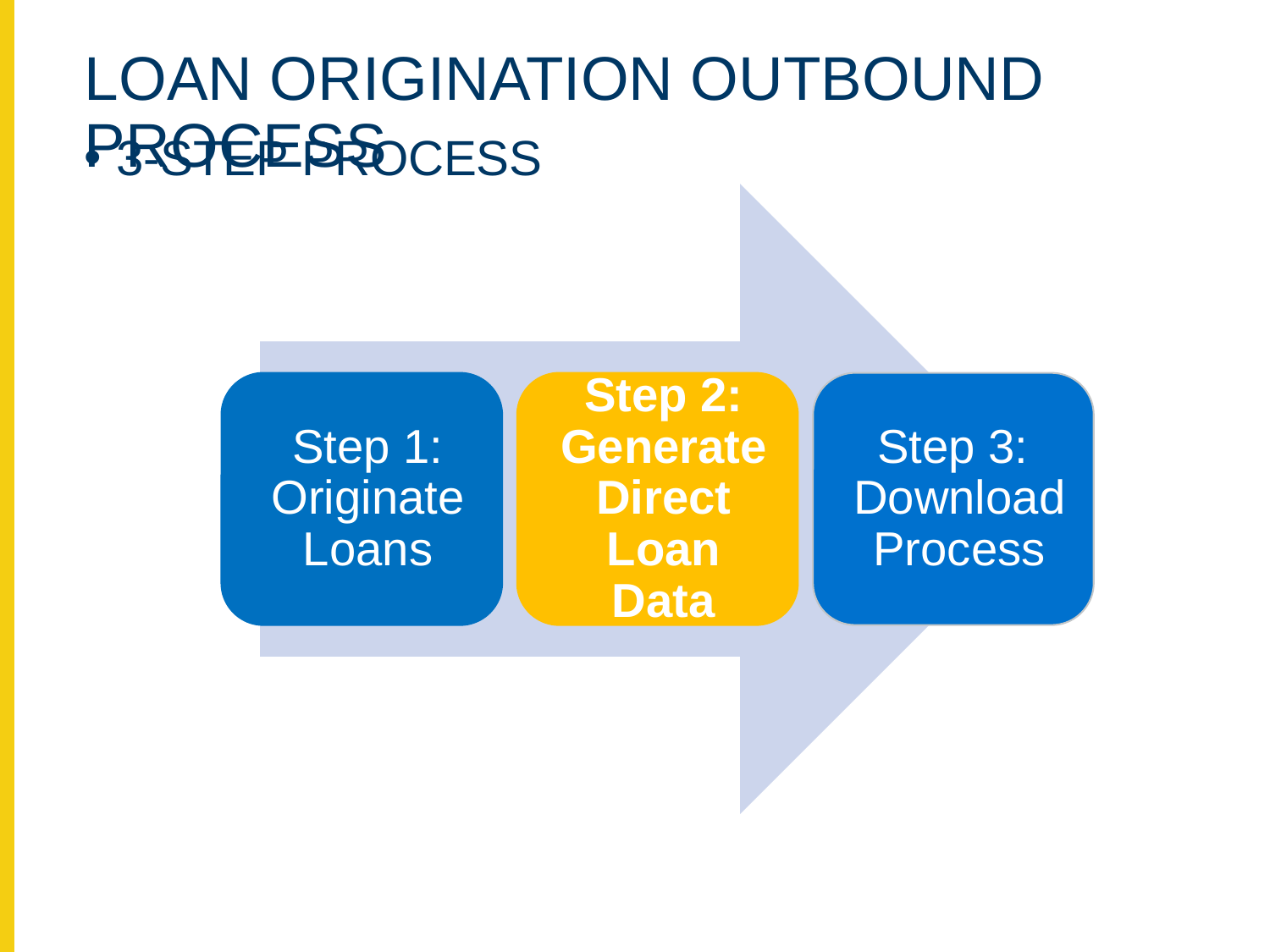

# Loan origination outbound process
3-STEP PROCESS
Step 1: Originate Loans
Step 2: Generate Direct Loan Data
Step 3:  Download Process